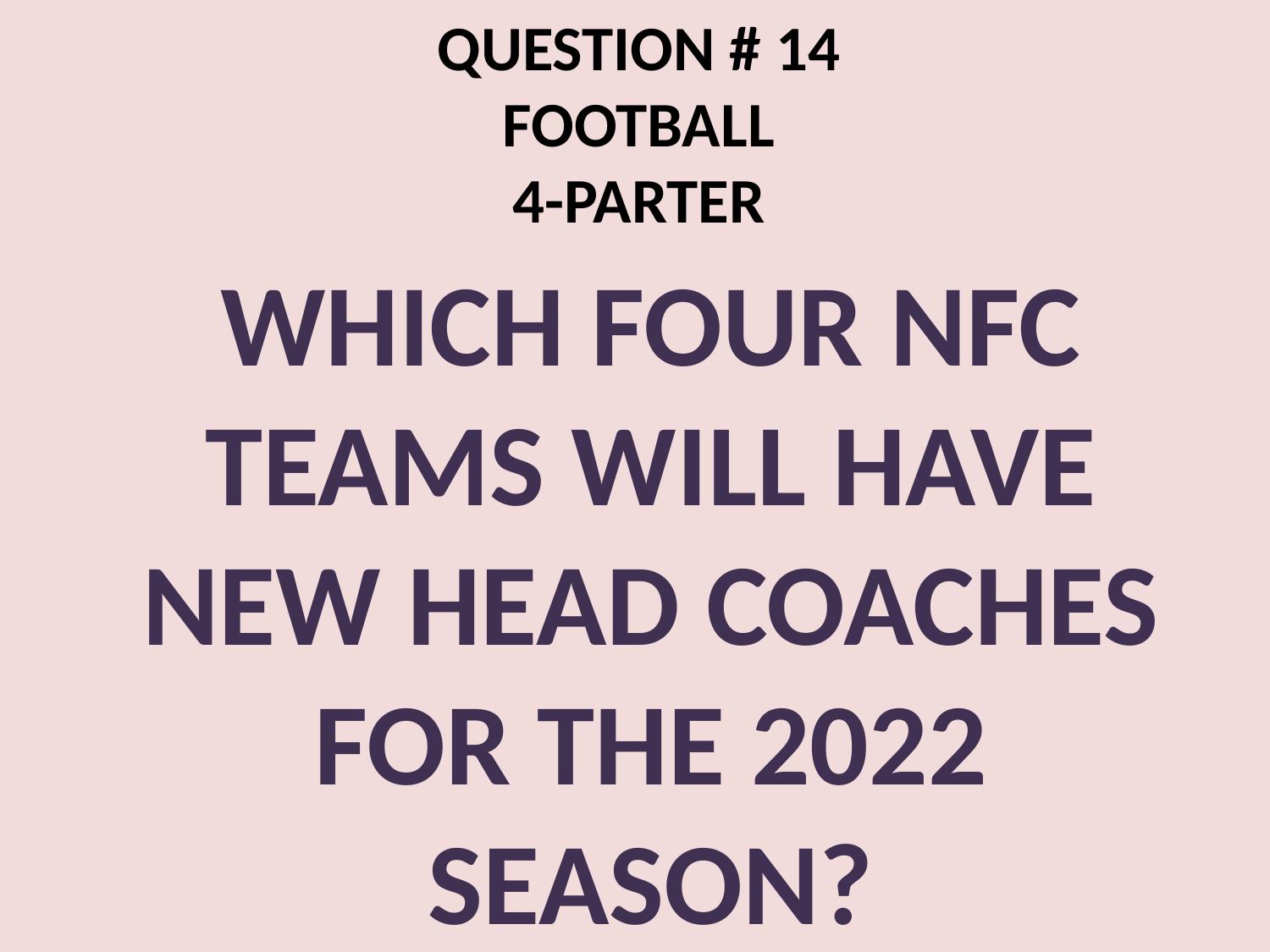

QUESTION # 14
FOOTBALL
4-PARTER
WHICH FOUR NFC TEAMS WILL HAVE NEW HEAD COACHES FOR THE 2022 SEASON?